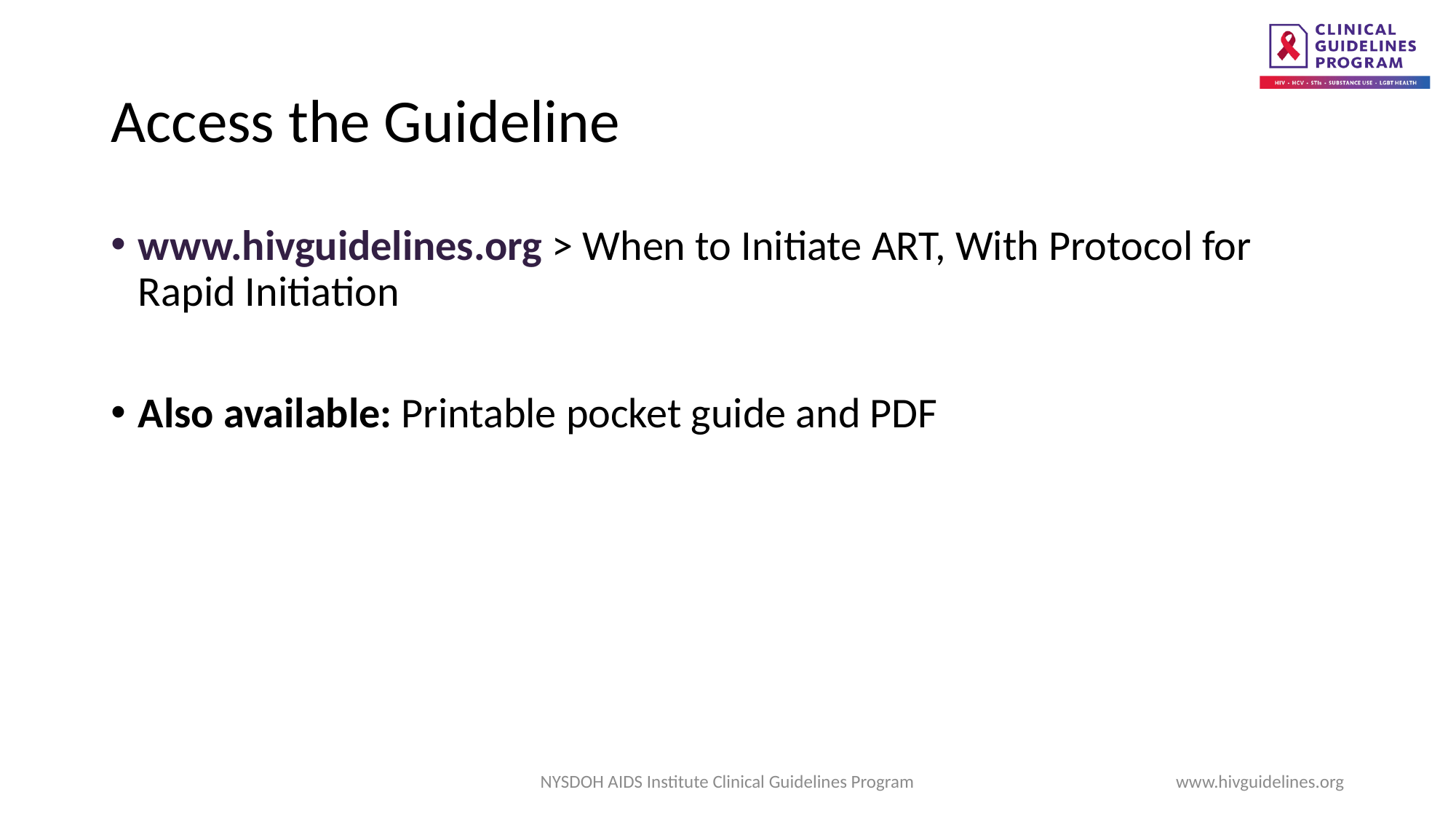

# Access the Guideline
www.hivguidelines.org > When to Initiate ART, With Protocol for Rapid Initiation

Also available: Printable pocket guide and PDF
NYSDOH AIDS Institute Clinical Guidelines Program
www.hivguidelines.org